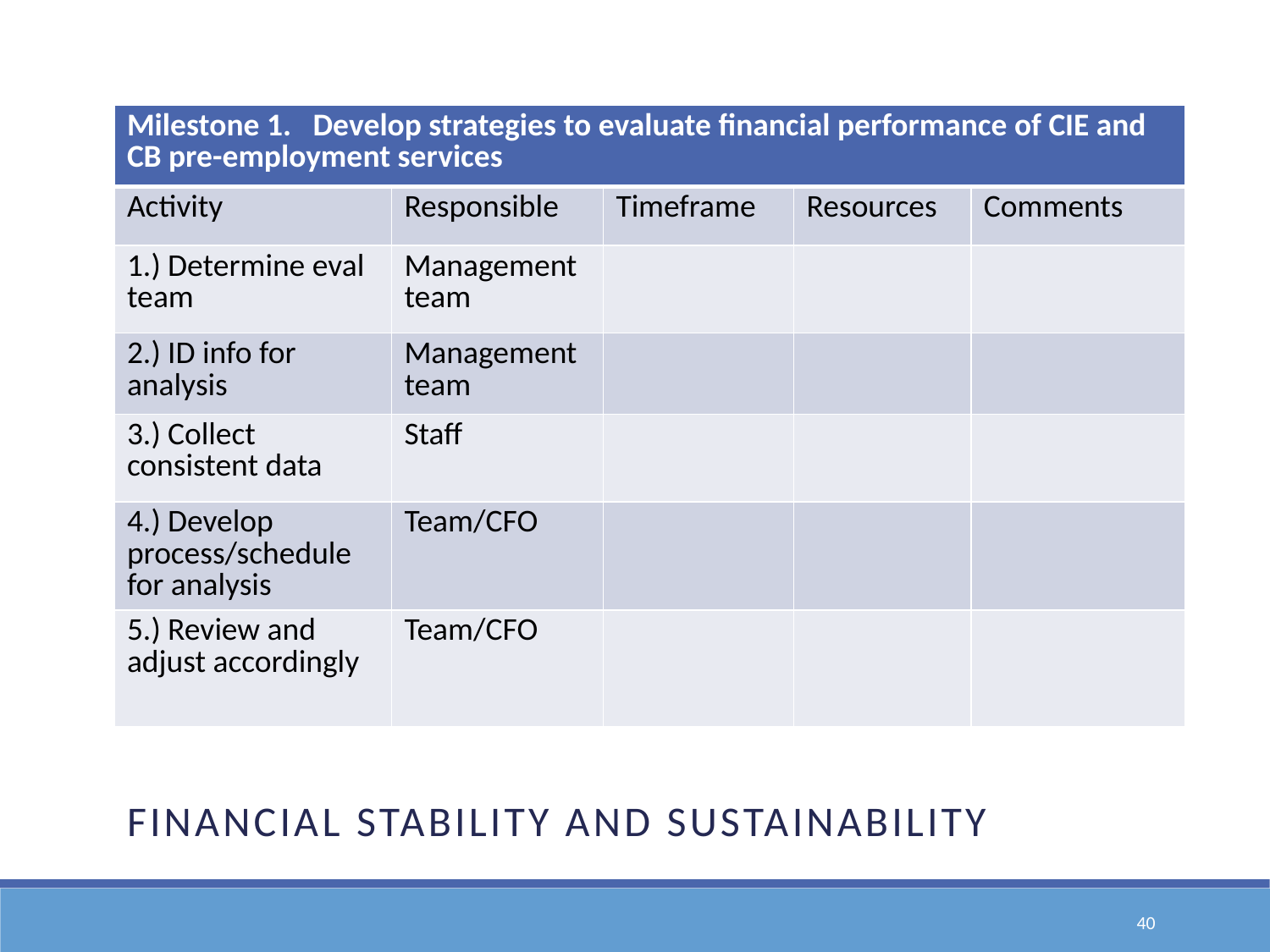

#
| Milestone 1. Develop strategies to evaluate financial performance of CIE and CB pre-employment services |  |  |  |  |
| --- | --- | --- | --- | --- |
| Activity | Responsible | Timeframe | Resources | Comments |
| 1.) Determine eval team | Management team |  |  |  |
| 2.) ID info for analysis | Management team |  |  |  |
| 3.) Collect consistent data | Staff |  |  |  |
| 4.) Develop process/schedule for analysis | Team/CFO |  |  |  |
| 5.) Review and adjust accordingly | Team/CFO |  |  |  |
Financial stability and sustainability
40